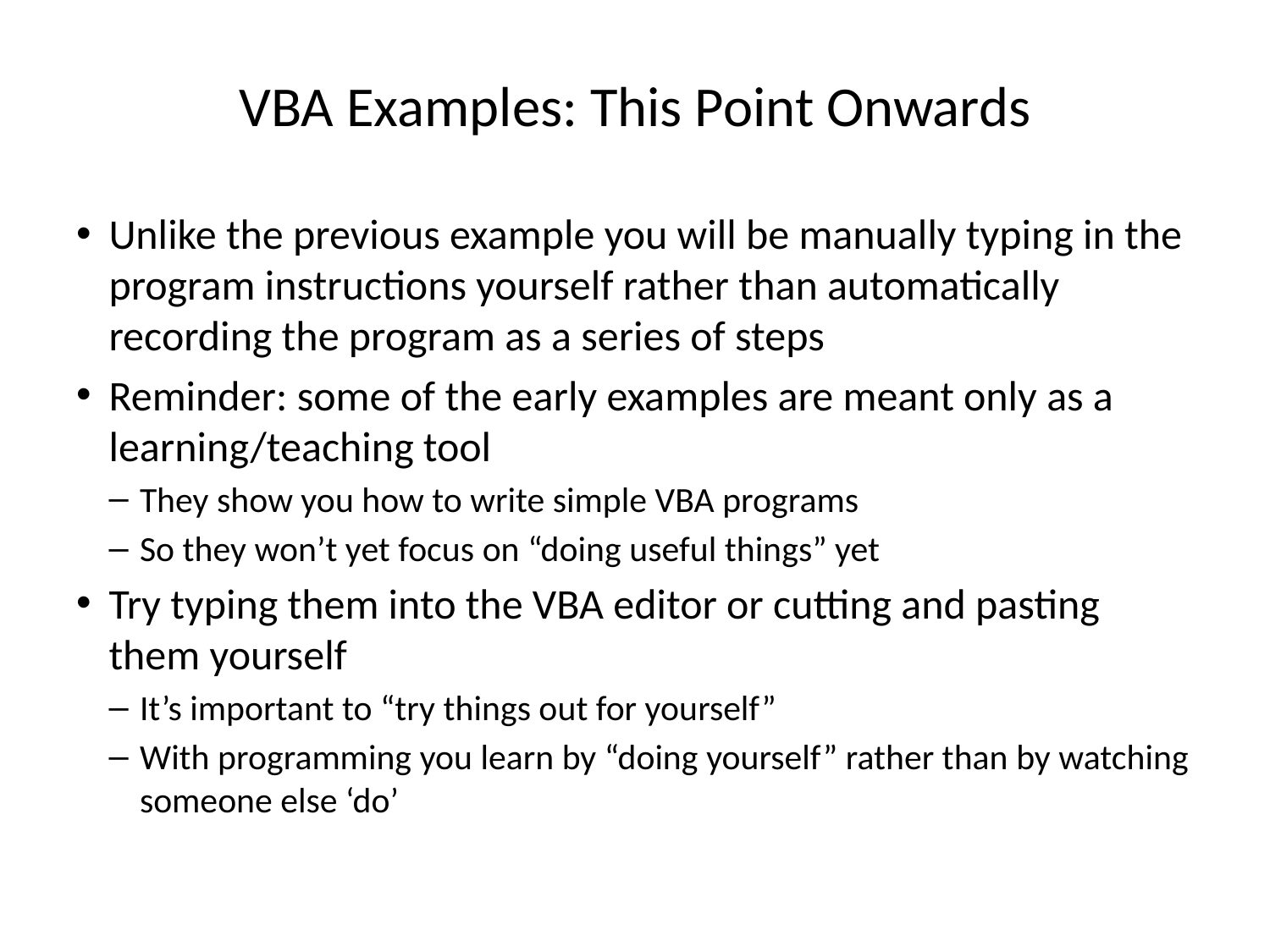

# VBA Examples: This Point Onwards
Unlike the previous example you will be manually typing in the program instructions yourself rather than automatically recording the program as a series of steps
Reminder: some of the early examples are meant only as a learning/teaching tool
They show you how to write simple VBA programs
So they won’t yet focus on “doing useful things” yet
Try typing them into the VBA editor or cutting and pasting them yourself
It’s important to “try things out for yourself”
With programming you learn by “doing yourself” rather than by watching someone else ‘do’